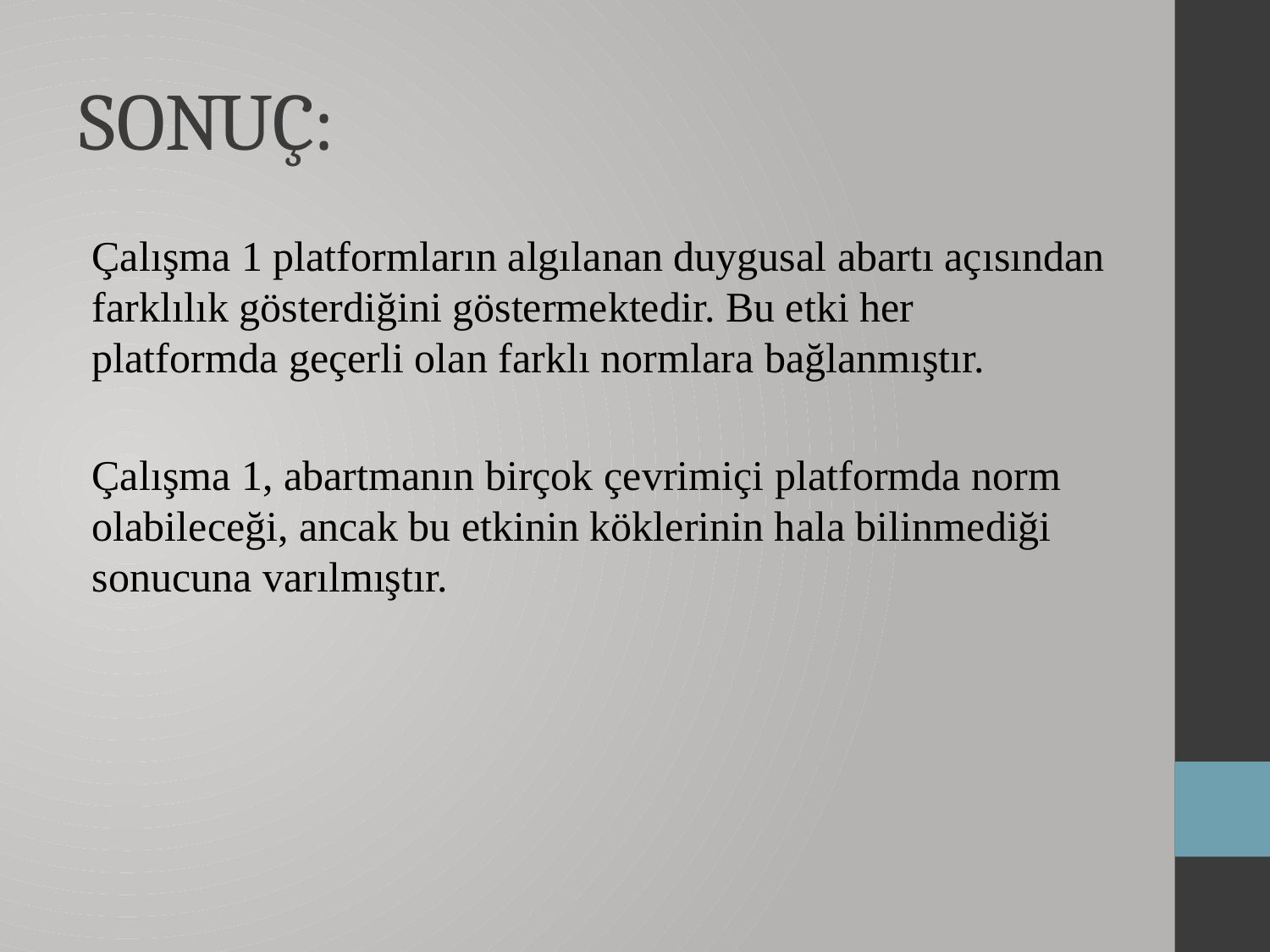

# SONUÇ:
Çalışma 1 platformların algılanan duygusal abartı açısından farklılık gösterdiğini göstermektedir. Bu etki her platformda geçerli olan farklı normlara bağlanmıştır.

Çalışma 1, abartmanın birçok çevrimiçi platformda norm olabileceği, ancak bu etkinin köklerinin hala bilinmediği sonucuna varılmıştır.